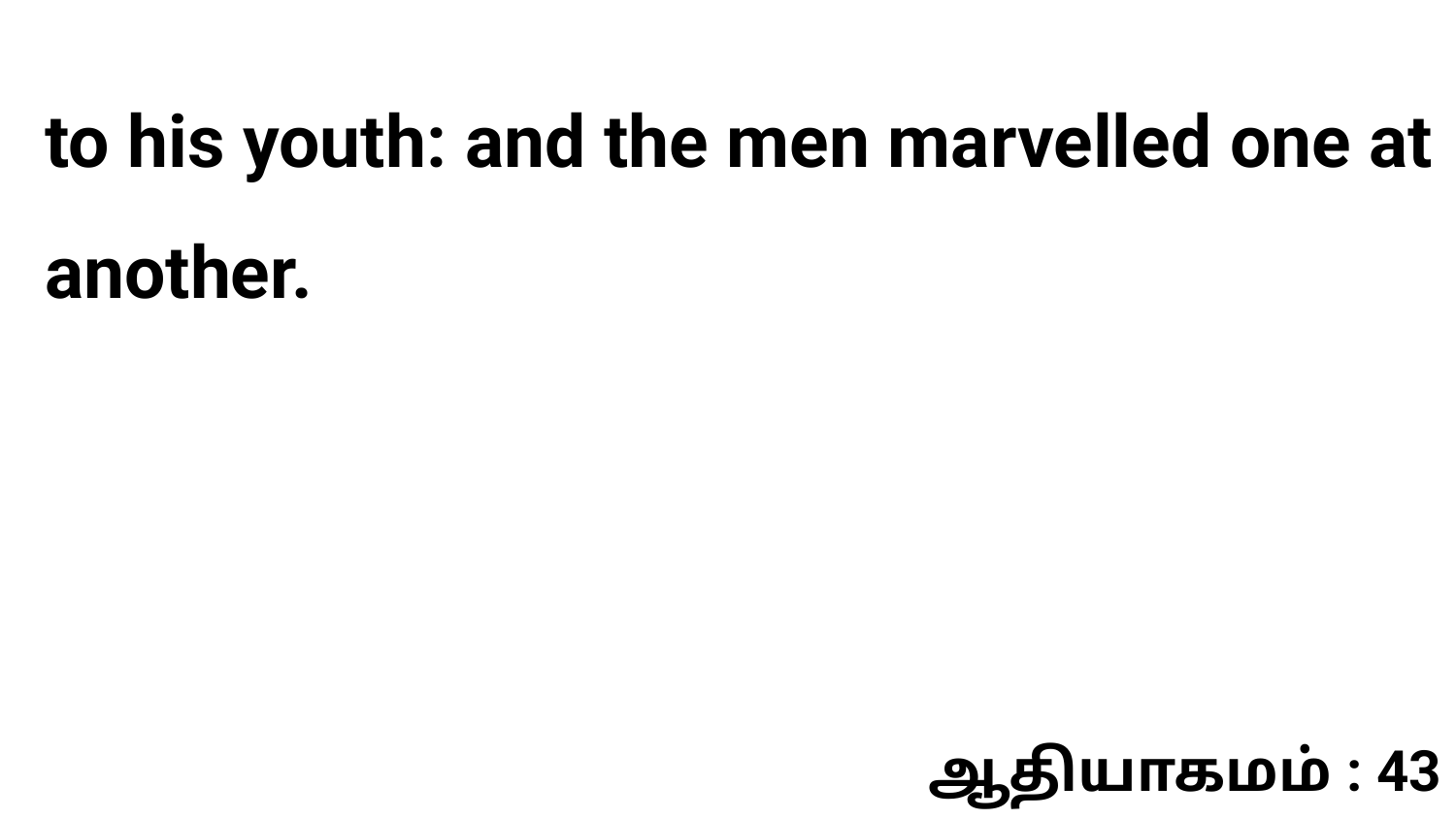

to his youth: and the men marvelled one at another.
ஆதியாகமம் : 43